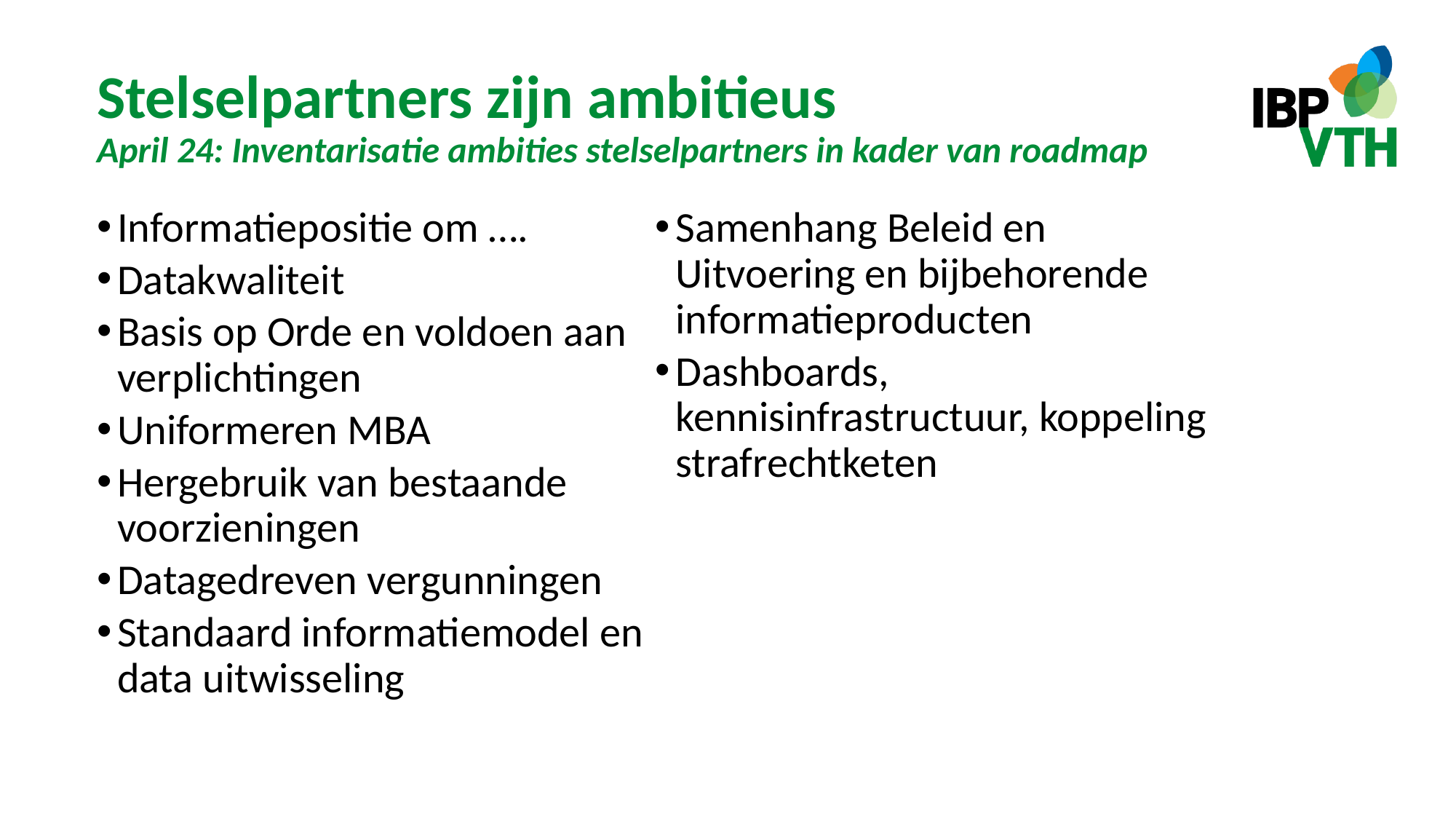

# Stelselpartners zijn ambitieus April 24: Inventarisatie ambities stelselpartners in kader van roadmap
Informatiepositie om ….
Datakwaliteit
Basis op Orde en voldoen aan verplichtingen
Uniformeren MBA
Hergebruik van bestaande voorzieningen
Datagedreven vergunningen
Standaard informatiemodel en data uitwisseling
Samenhang Beleid en Uitvoering en bijbehorende informatieproducten
Dashboards, kennisinfrastructuur, koppeling strafrechtketen